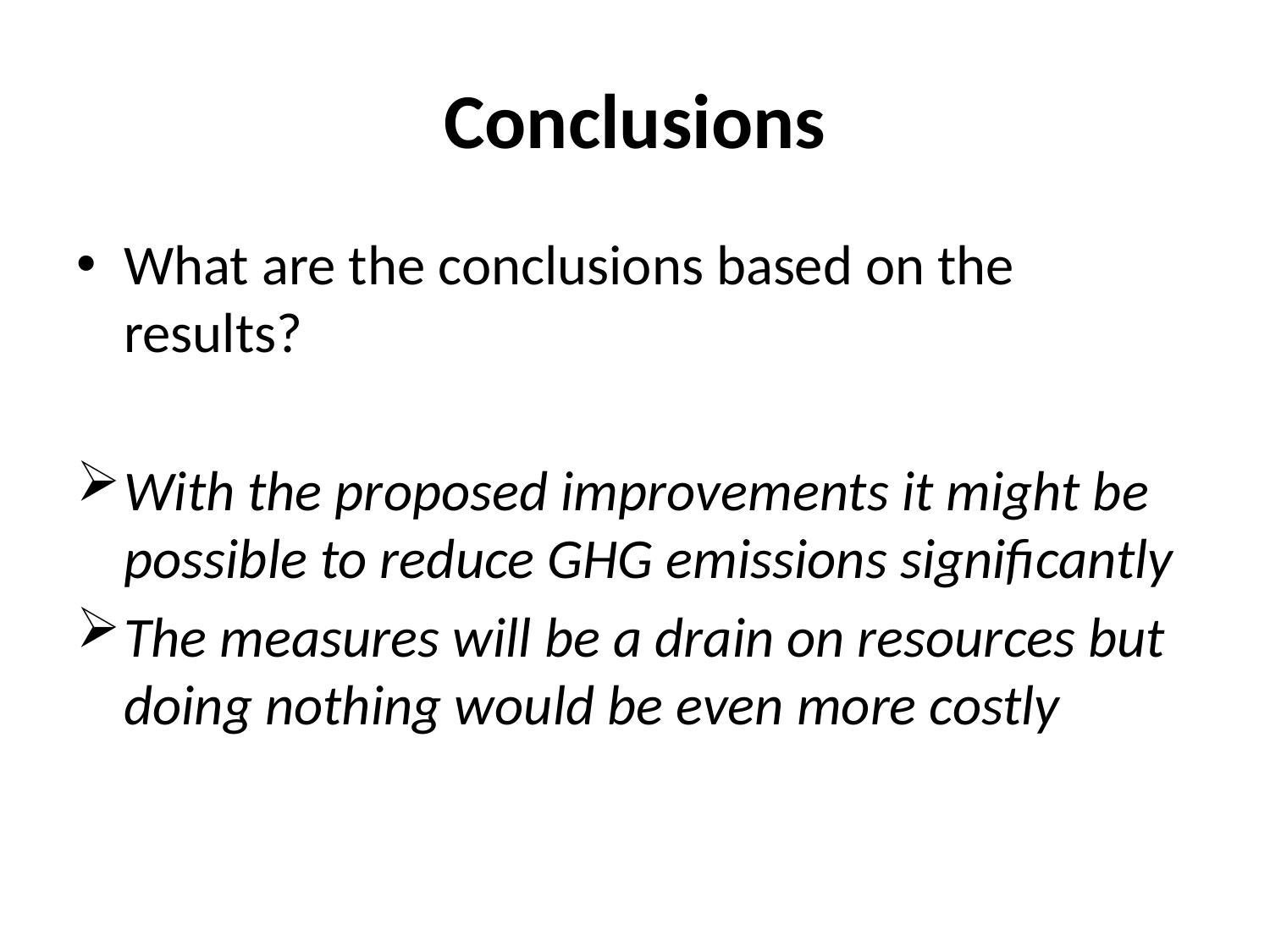

# Conclusions
What are the conclusions based on the results?

With the proposed improvements it might be possible to reduce GHG emissions significantly
The measures will be a drain on resources but doing nothing would be even more costly